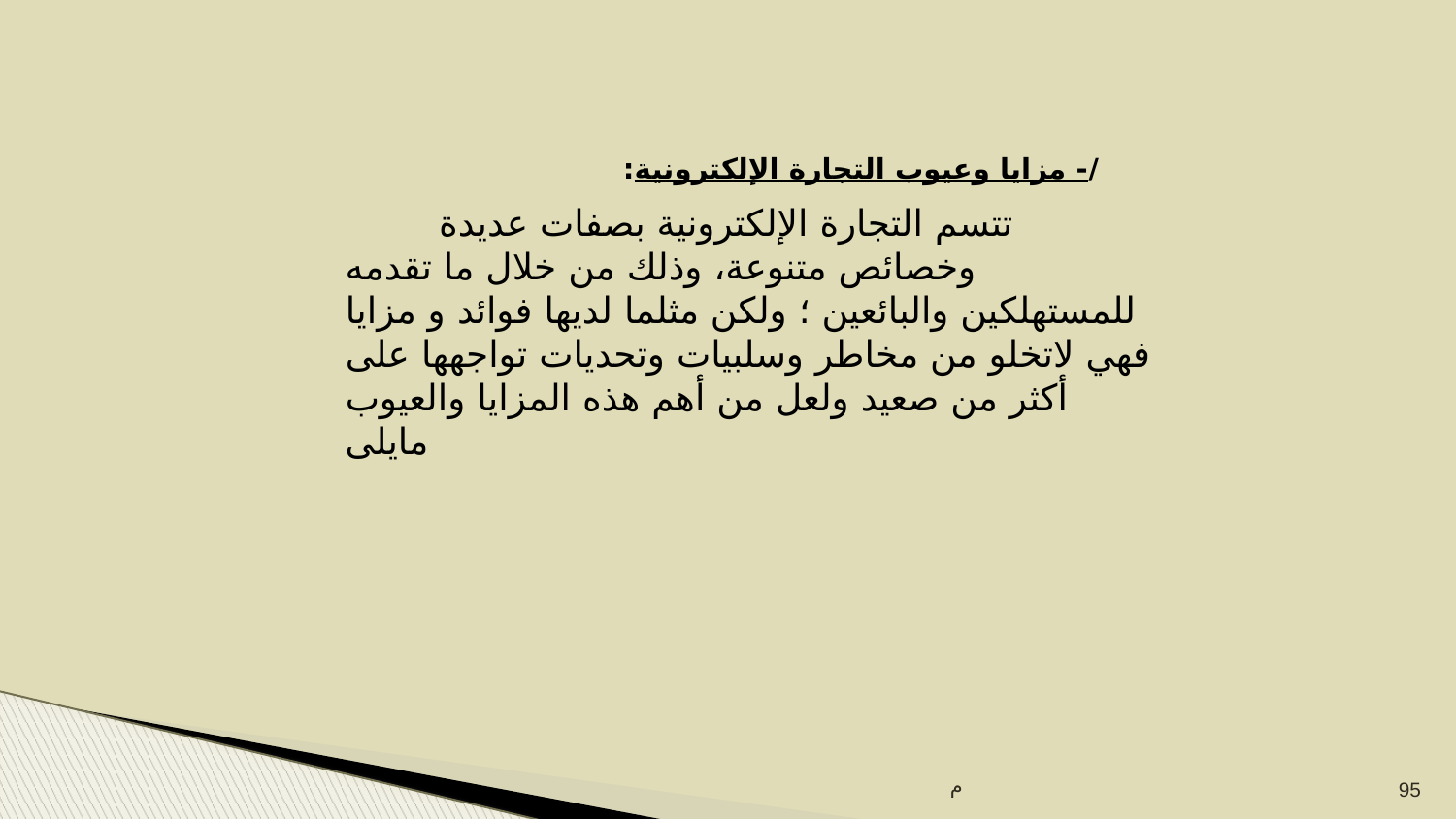

/- مزايا وعيوب التجارة الإلكترونية:
        تتسم التجارة الإلكترونية بصفات عديدة وخصائص متنوعة، وذلك من خلال ما تقدمه للمستهلكين والبائعين ؛ ولكن مثلما لديها فوائد و مزايا فهي لاتخلو من مخاطر وسلبيات وتحديات تواجهها على أكثر من صعيد ولعل من أهم هذه المزايا والعيوب مايلى

م
95